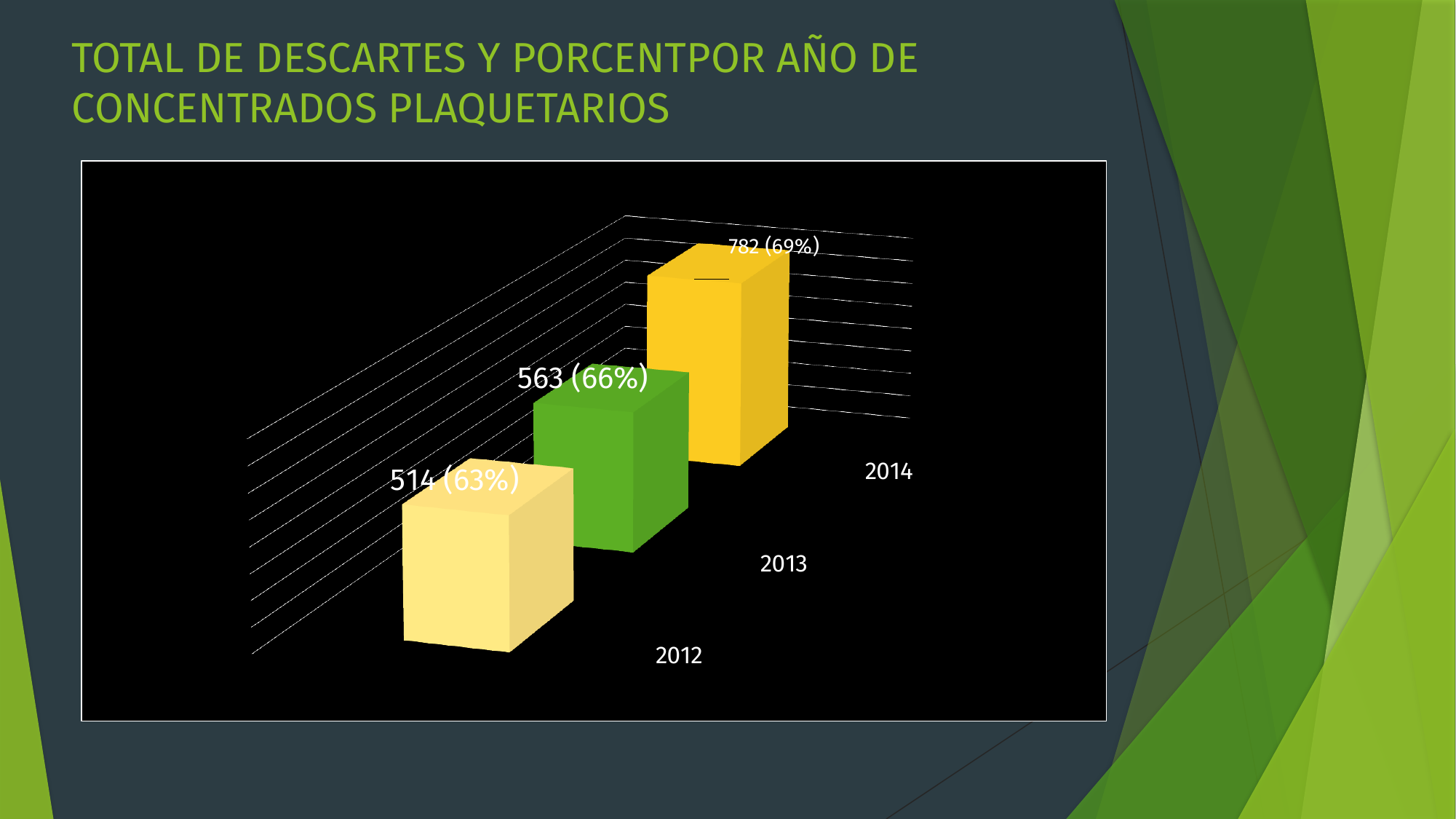

# TOTAL DE DESCARTES Y PORCENTPOR AÑO DE CONCENTRADOS PLAQUETARIOS

[unsupported chart]